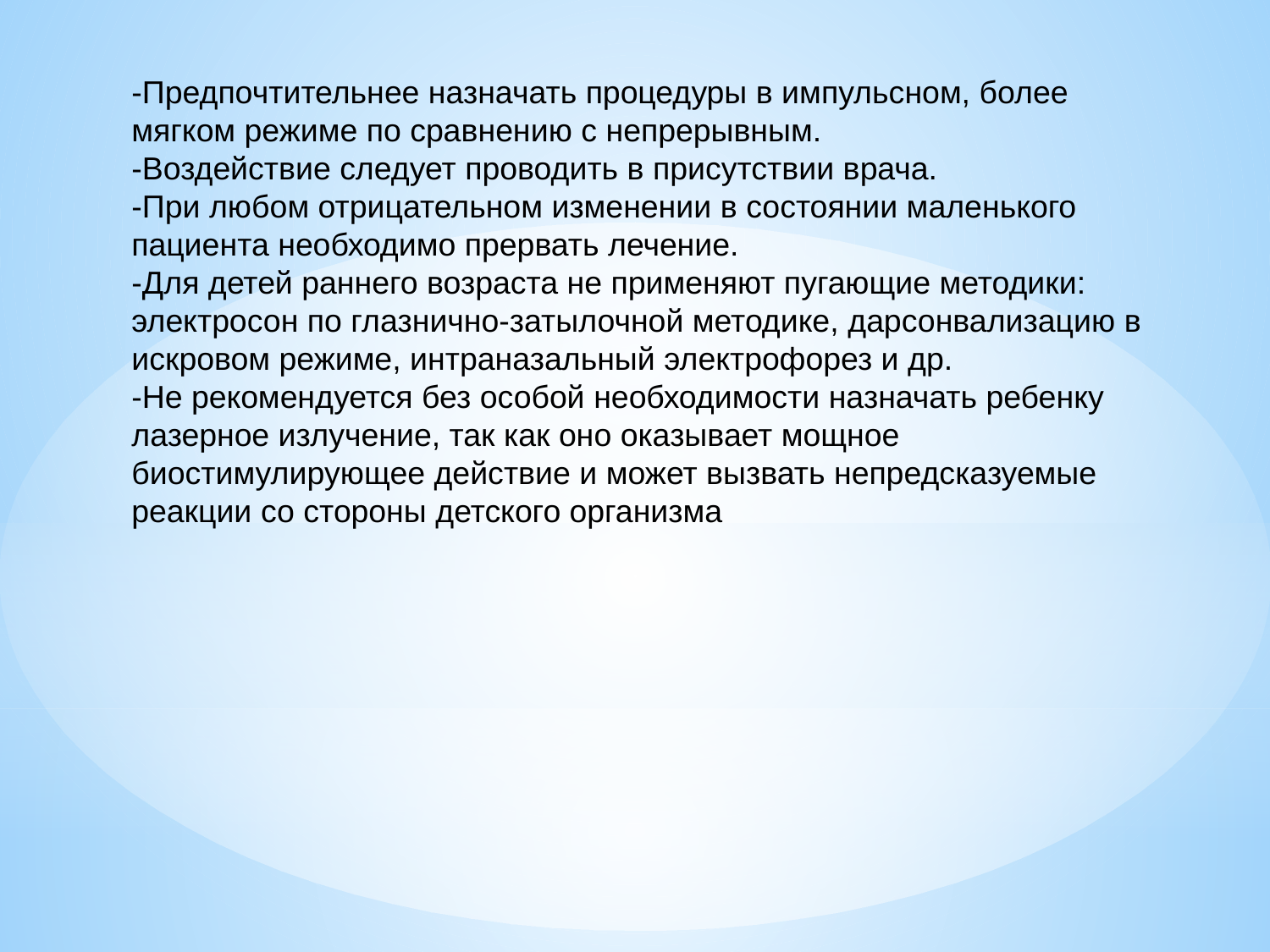

-Предпочтительнее назначать процедуры в импульсном, более мягком режиме по сравнению с непрерывным.
-Воздействие следует проводить в присутствии врача.
-При любом отрицательном изменении в состоянии маленького пациента необходимо прервать лечение.
-Для детей раннего возраста не применяют пугающие методики: электросон по глазнично-затылочной методике, дарсонвализацию в искровом режиме, интраназальный электрофорез и др.
-Не рекомендуется без особой необходимости назначать ребенку лазерное излучение, так как оно оказывает мощное биостимулирующее действие и может вызвать непредсказуемые реакции со стороны детского организма